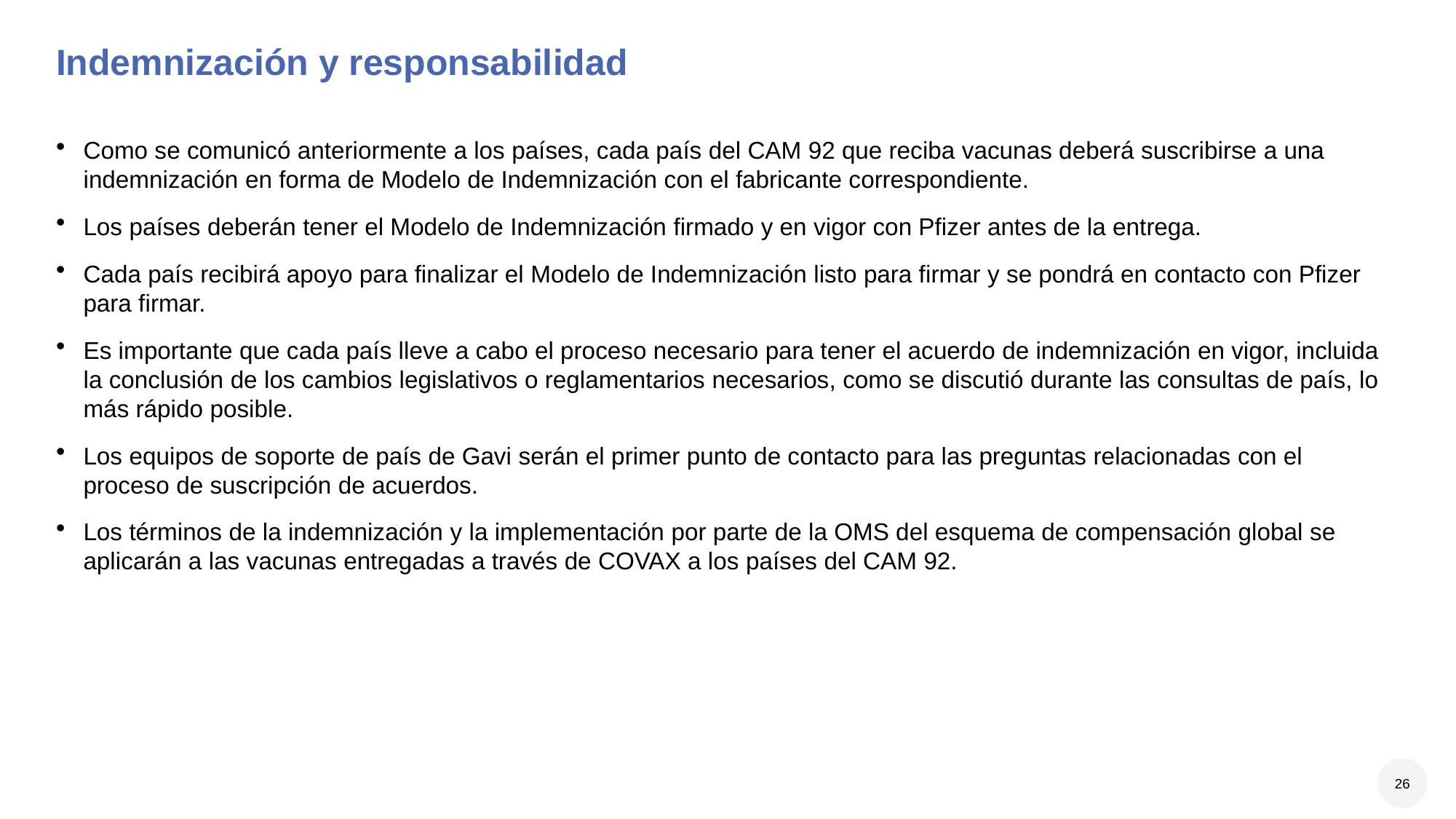

# Indemnización y responsabilidad
Como se comunicó anteriormente a los países, cada país del CAM 92 que reciba vacunas deberá suscribirse a una indemnización en forma de Modelo de Indemnización con el fabricante correspondiente.
Los países deberán tener el Modelo de Indemnización firmado y en vigor con Pfizer antes de la entrega.
Cada país recibirá apoyo para finalizar el Modelo de Indemnización listo para firmar y se pondrá en contacto con Pfizer para firmar.
Es importante que cada país lleve a cabo el proceso necesario para tener el acuerdo de indemnización en vigor, incluida la conclusión de los cambios legislativos o reglamentarios necesarios, como se discutió durante las consultas de país, lo más rápido posible.
Los equipos de soporte de país de Gavi serán el primer punto de contacto para las preguntas relacionadas con el proceso de suscripción de acuerdos.
Los términos de la indemnización y la implementación por parte de la OMS del esquema de compensación global se aplicarán a las vacunas entregadas a través de COVAX a los países del CAM 92.